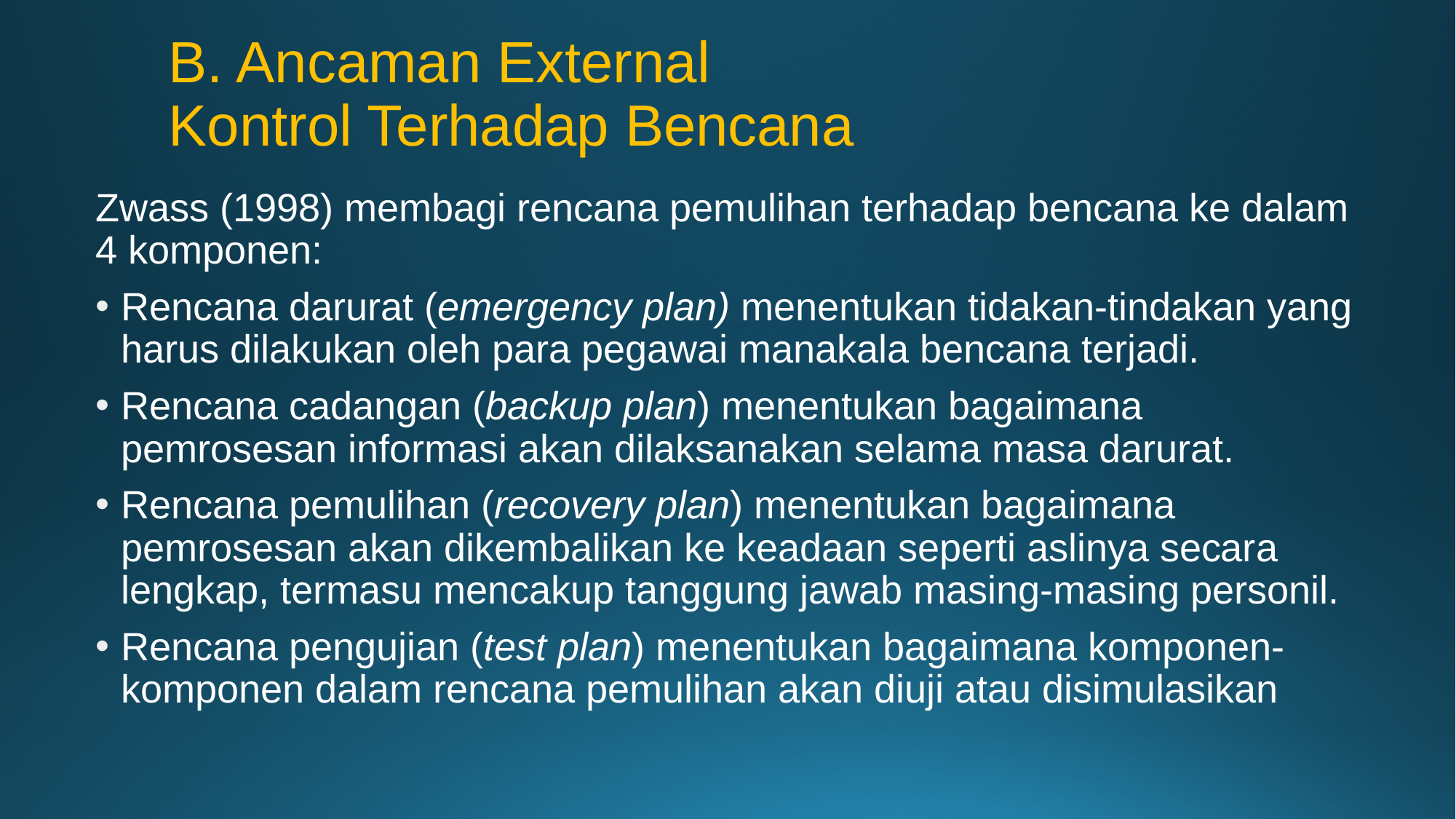

# B. Ancaman External Kontrol Terhadap Bencana
Zwass (1998) membagi rencana pemulihan terhadap bencana ke dalam 4 komponen:
Rencana darurat (emergency plan) menentukan tidakan-tindakan yang harus dilakukan oleh para pegawai manakala bencana terjadi.
Rencana cadangan (backup plan) menentukan bagaimana pemrosesan informasi akan dilaksanakan selama masa darurat.
Rencana pemulihan (recovery plan) menentukan bagaimana pemrosesan akan dikembalikan ke keadaan seperti aslinya secara lengkap, termasu mencakup tanggung jawab masing-masing personil.
Rencana pengujian (test plan) menentukan bagaimana komponen-komponen dalam rencana pemulihan akan diuji atau disimulasikan